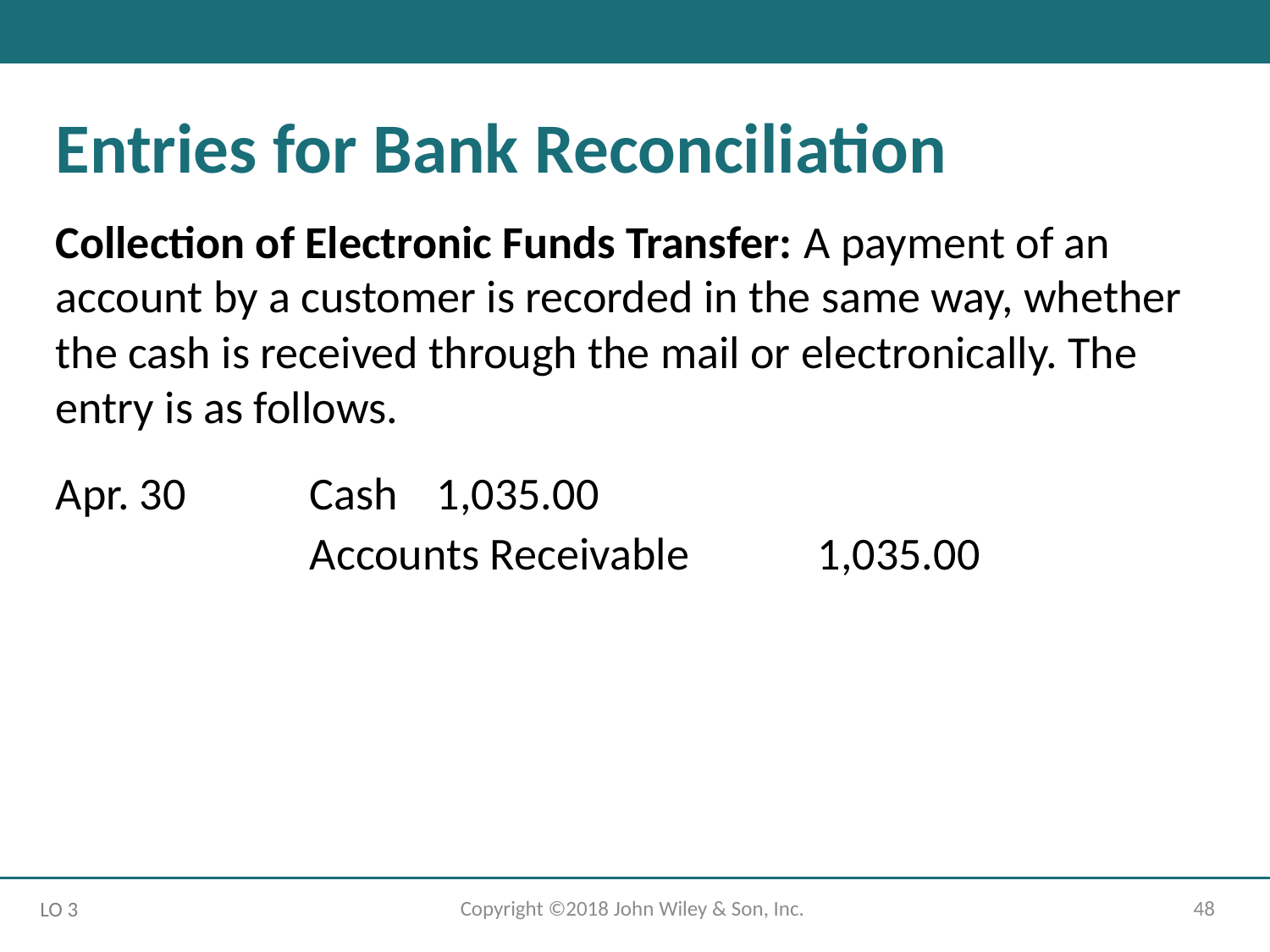

Entries for Bank Reconciliation
Collection of Electronic Funds Transfer: A payment of an account by a customer is recorded in the same way, whether the cash is received through the mail or electronically. The entry is as follows.
Apr. 30 	Cash  	1,035.00
		Accounts Receivable		1,035.00
Copyright ©2018 John Wiley & Son, Inc.
48
LO 3